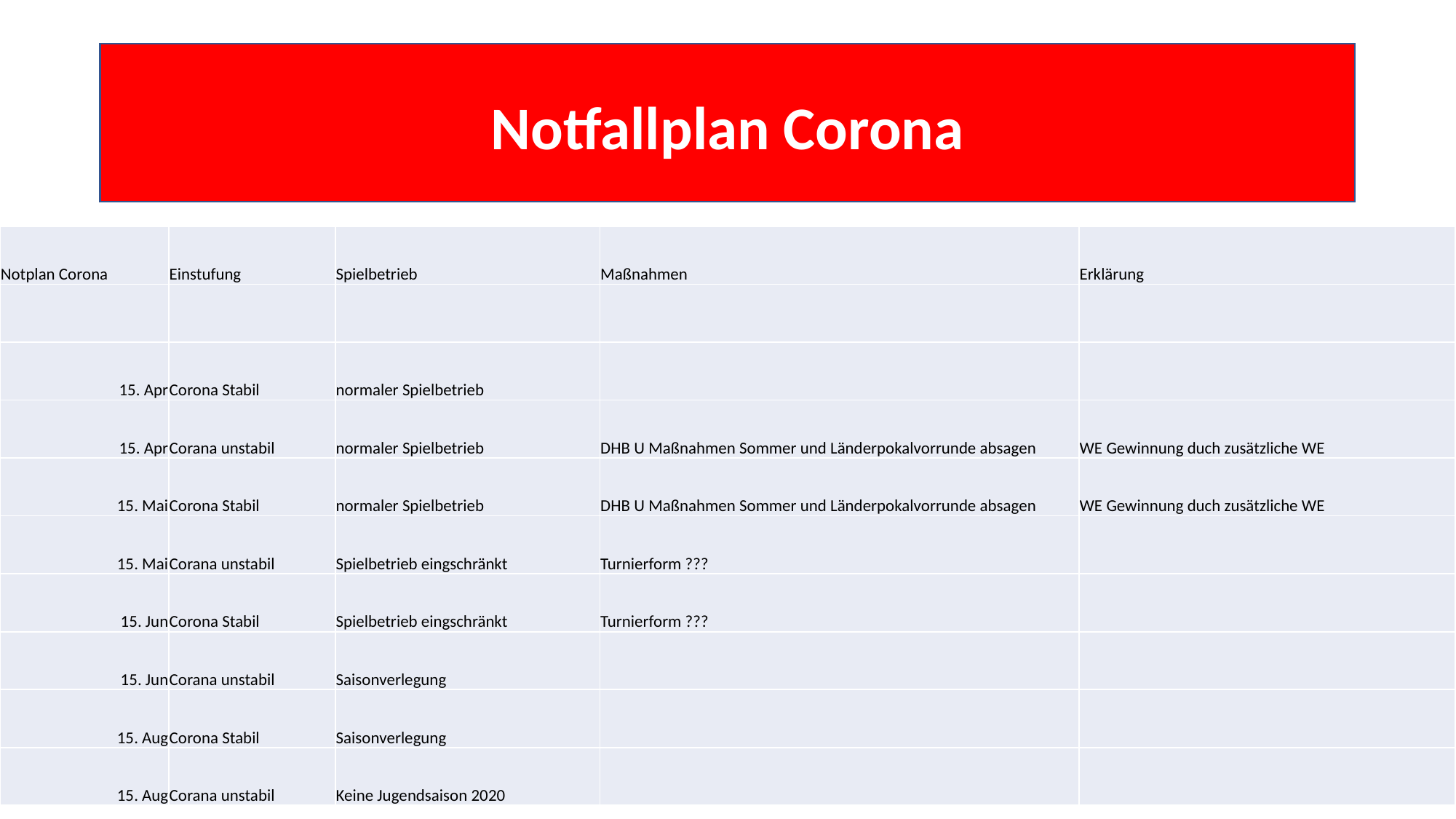

# Notfallplan Corona

| Notplan Corona | Einstufung | Spielbetrieb | Maßnahmen | Erklärung |
| --- | --- | --- | --- | --- |
|  |  |  |  |  |
| 15. Apr | Corona Stabil | normaler Spielbetrieb |  |  |
| 15. Apr | Corana unstabil | normaler Spielbetrieb | DHB U Maßnahmen Sommer und Länderpokalvorrunde absagen | WE Gewinnung duch zusätzliche WE |
| 15. Mai | Corona Stabil | normaler Spielbetrieb | DHB U Maßnahmen Sommer und Länderpokalvorrunde absagen | WE Gewinnung duch zusätzliche WE |
| 15. Mai | Corana unstabil | Spielbetrieb eingschränkt | Turnierform ??? |  |
| 15. Jun | Corona Stabil | Spielbetrieb eingschränkt | Turnierform ??? |  |
| 15. Jun | Corana unstabil | Saisonverlegung |  |  |
| 15. Aug | Corona Stabil | Saisonverlegung |  |  |
| 15. Aug | Corana unstabil | Keine Jugendsaison 2020 |  |  |